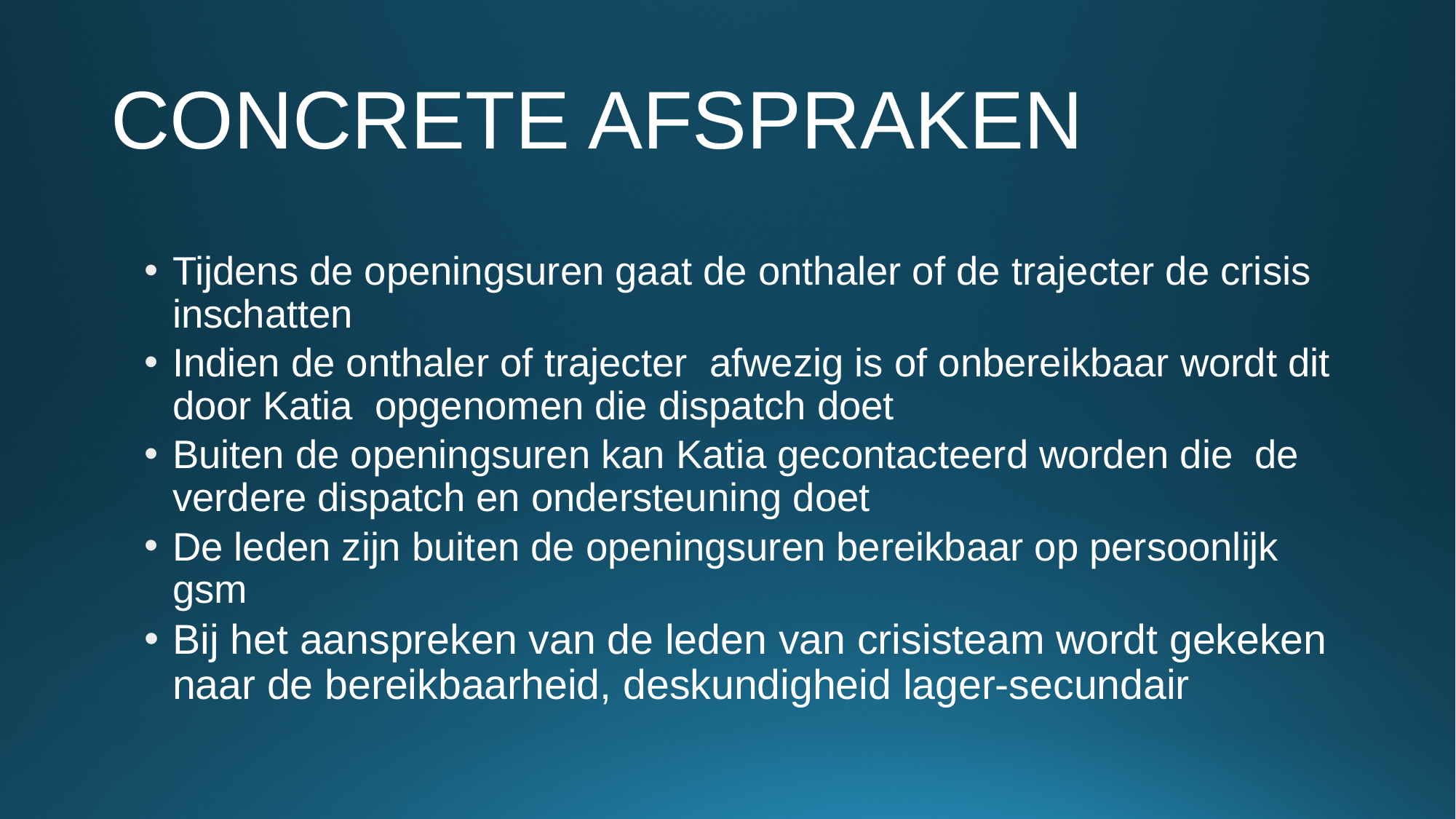

# CONCRETE AFSPRAKEN

Tijdens de openingsuren gaat de onthaler of de trajecter de crisis inschatten
Indien de onthaler of trajecter  afwezig is of onbereikbaar wordt dit door Katia  opgenomen die dispatch doet
Buiten de openingsuren kan Katia gecontacteerd worden die  de verdere dispatch en ondersteuning doet
De leden zijn buiten de openingsuren bereikbaar op persoonlijk gsm
Bij het aanspreken van de leden van crisisteam wordt gekeken naar de bereikbaarheid, deskundigheid lager-secundair